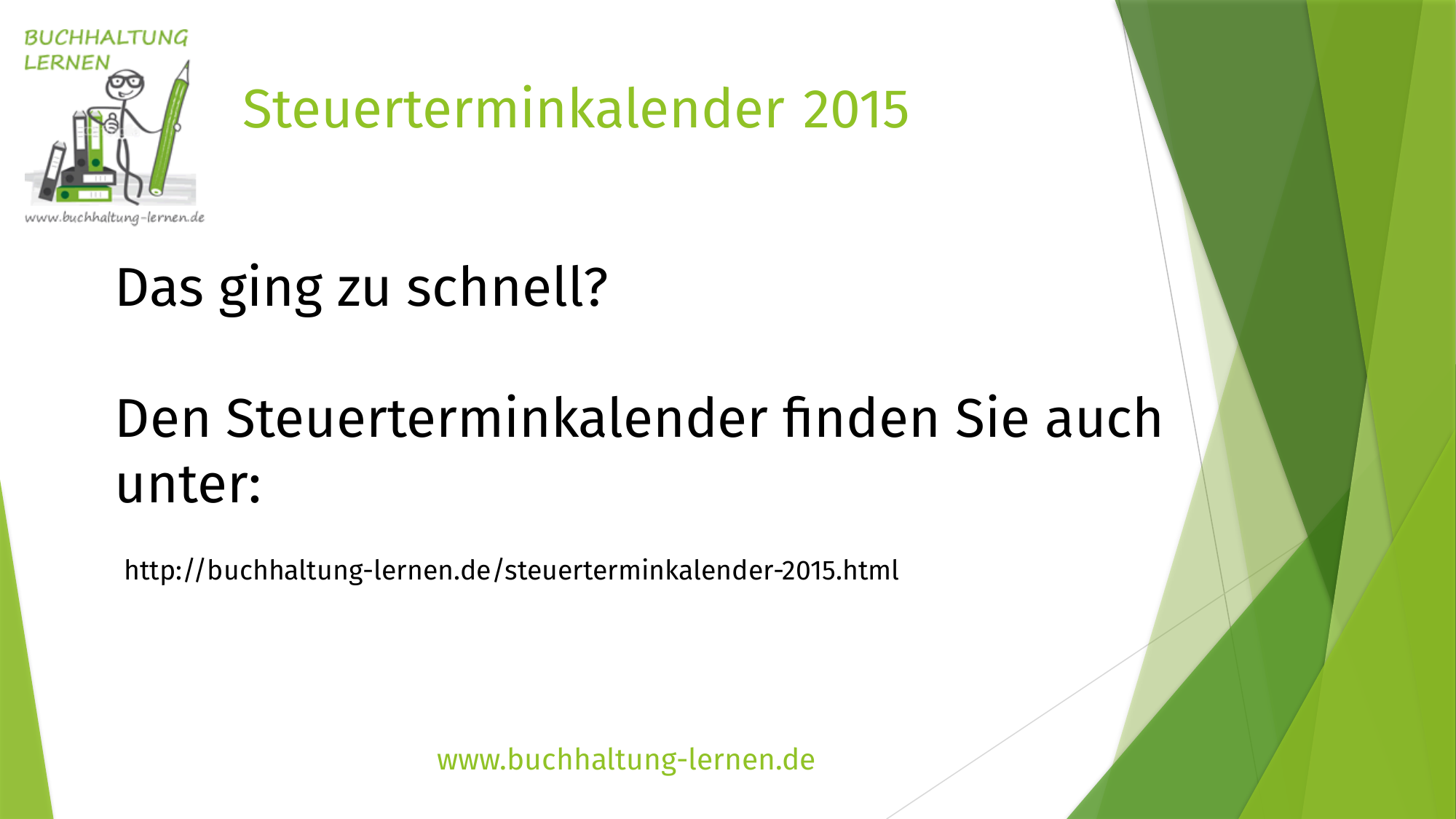

Steuerterminkalender 2015
Das ging zu schnell?

Den Steuerterminkalender finden Sie auch
unter:
http://buchhaltung-lernen.de/steuerterminkalender-2015.html
www.buchhaltung-lernen.de